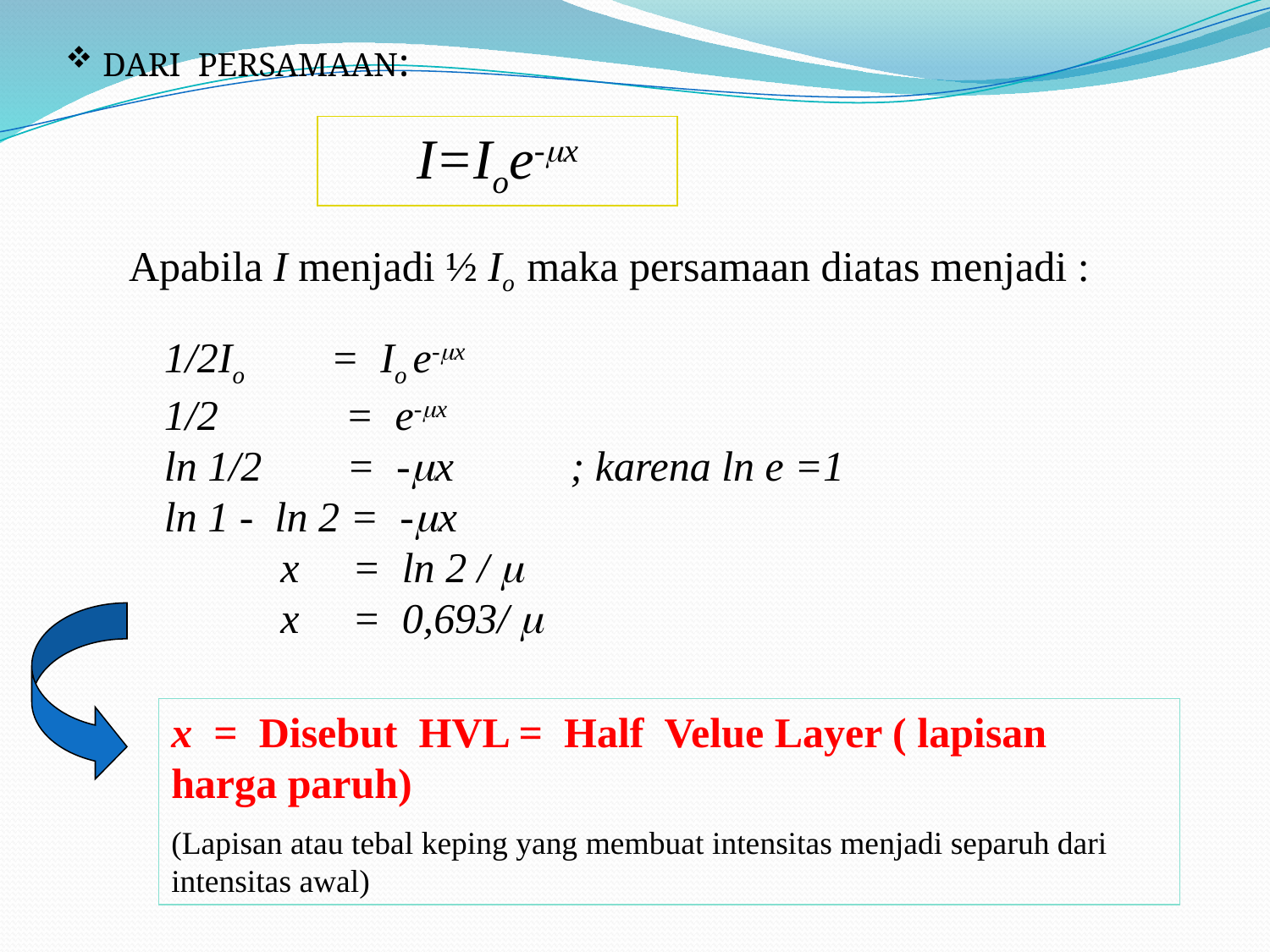

DARI  PERSAMAAN:

I=Ioe-μx
Apabila I menjadi ½ Io  maka persamaan diatas menjadi :
   1/2Io              =  Io e-μx
   1/2            =  e-μx
   ln 1/2        =  -μx           ; karena ln e =1
   ln 1 -  ln 2 =  -μx
              x     =  ln 2 / μ
              x     =  0,693/ μ

x  =  Disebut  HVL =  Half  Velue Layer ( lapisan   harga paruh)
(Lapisan atau tebal keping yang membuat intensitas menjadi separuh dari intensitas awal)